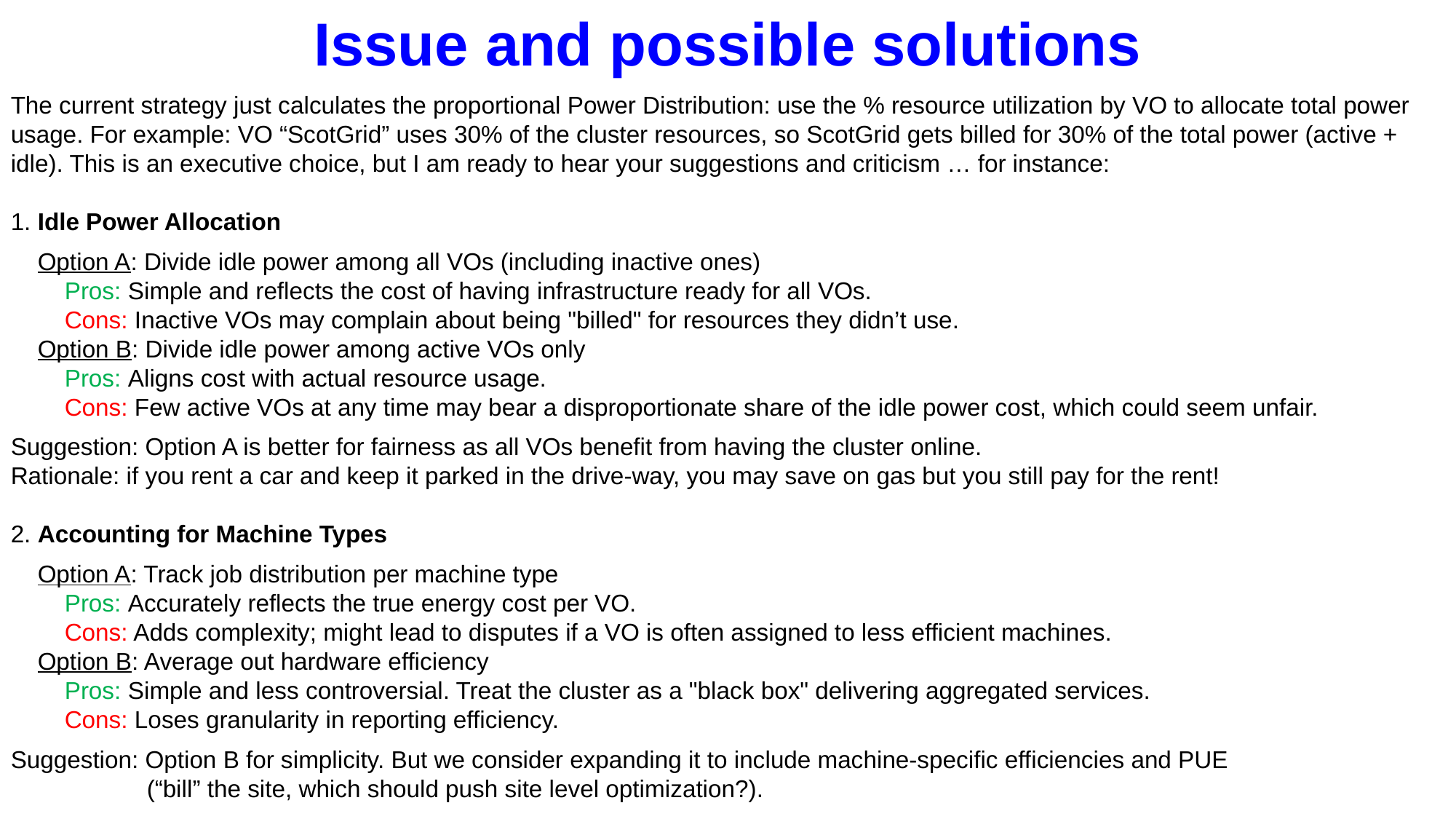

Issue and possible solutions
The current strategy just calculates the proportional Power Distribution: use the % resource utilization by VO to allocate total power usage. For example: VO “ScotGrid” uses 30% of the cluster resources, so ScotGrid gets billed for 30% of the total power (active + idle). This is an executive choice, but I am ready to hear your suggestions and criticism … for instance:

1. Idle Power Allocation
    Option A: Divide idle power among all VOs (including inactive ones)
        Pros: Simple and reflects the cost of having infrastructure ready for all VOs.
        Cons: Inactive VOs may complain about being "billed" for resources they didn’t use.
    Option B: Divide idle power among active VOs only
        Pros: Aligns cost with actual resource usage.
        Cons: Few active VOs at any time may bear a disproportionate share of the idle power cost, which could seem unfair.

Suggestion: Option A is better for fairness as all VOs benefit from having the cluster online.
Rationale: if you rent a car and keep it parked in the drive-way, you may save on gas but you still pay for the rent!

2. Accounting for Machine Types
    Option A: Track job distribution per machine type
        Pros: Accurately reflects the true energy cost per VO.
        Cons: Adds complexity; might lead to disputes if a VO is often assigned to less efficient machines.
    Option B: Average out hardware efficiency
        Pros: Simple and less controversial. Treat the cluster as a "black box" delivering aggregated services.
        Cons: Loses granularity in reporting efficiency.

Suggestion: Option B for simplicity. But we consider expanding it to include machine-specific efficiencies and PUE
	    (“bill” the site, which should push site level optimization?).